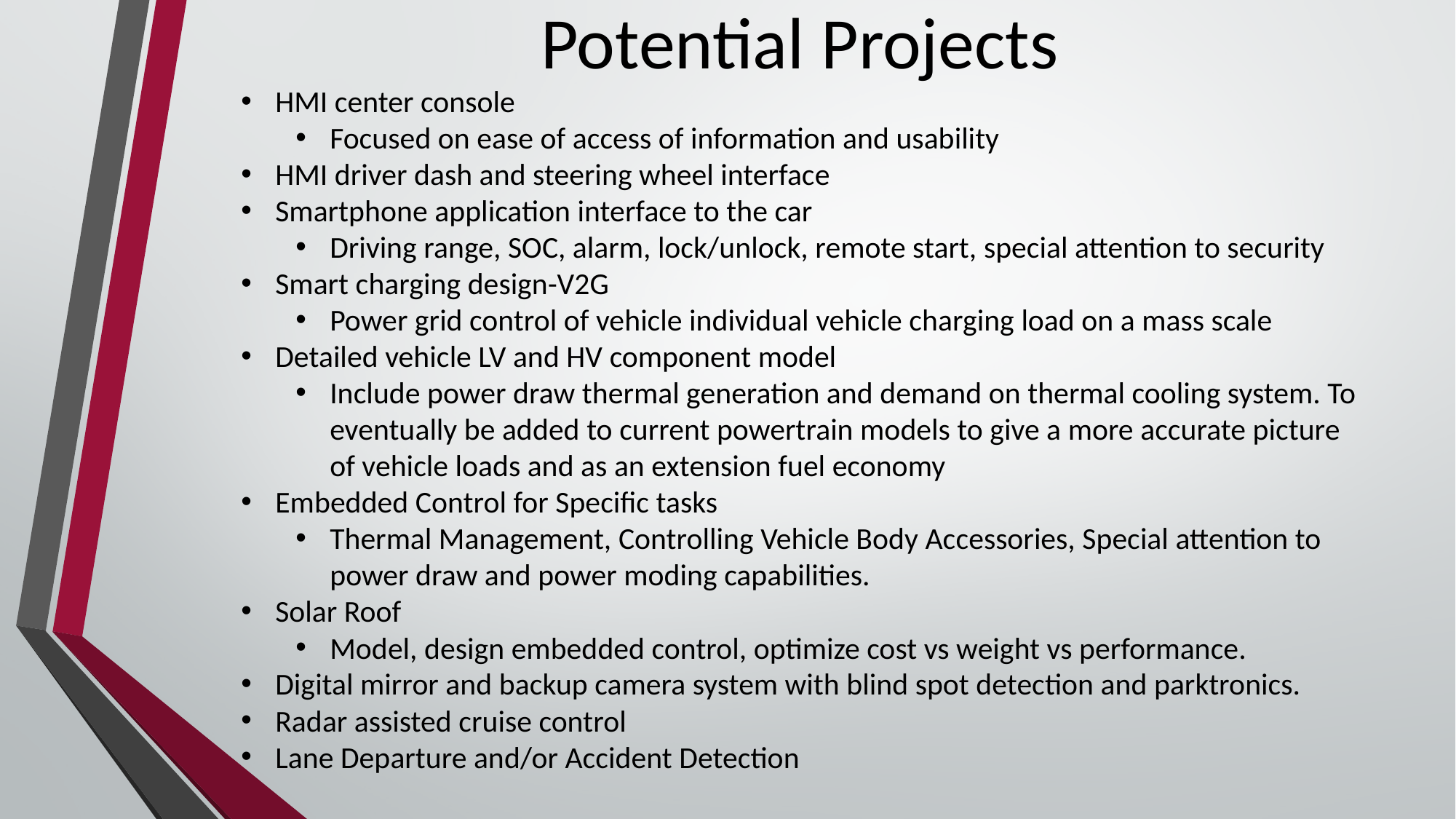

# Potential Projects
HMI center console
Focused on ease of access of information and usability
HMI driver dash and steering wheel interface
Smartphone application interface to the car
Driving range, SOC, alarm, lock/unlock, remote start, special attention to security
Smart charging design-V2G
Power grid control of vehicle individual vehicle charging load on a mass scale
Detailed vehicle LV and HV component model
Include power draw thermal generation and demand on thermal cooling system. To eventually be added to current powertrain models to give a more accurate picture of vehicle loads and as an extension fuel economy
Embedded Control for Specific tasks
Thermal Management, Controlling Vehicle Body Accessories, Special attention to power draw and power moding capabilities.
Solar Roof
Model, design embedded control, optimize cost vs weight vs performance.
Digital mirror and backup camera system with blind spot detection and parktronics.
Radar assisted cruise control
Lane Departure and/or Accident Detection